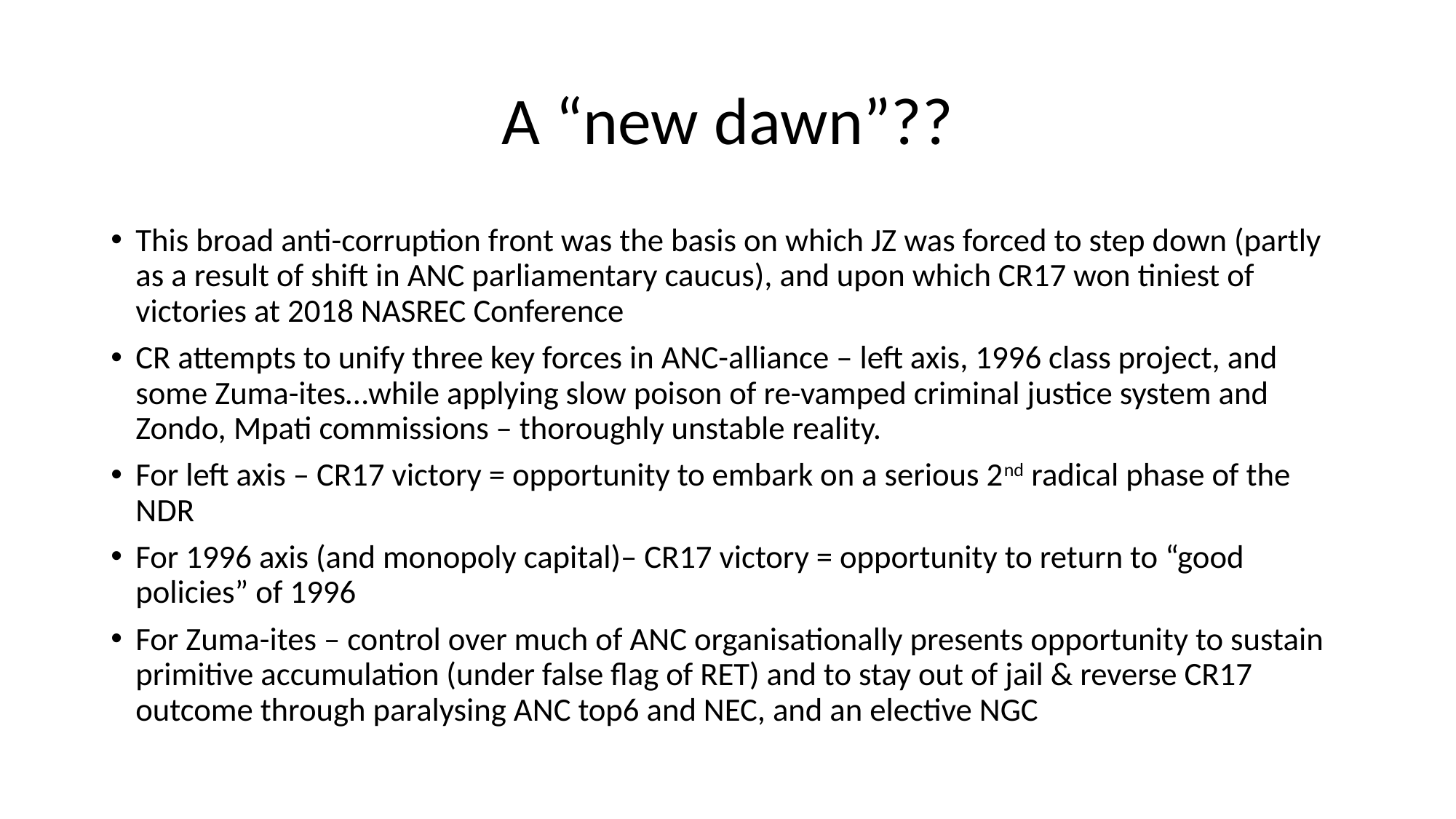

# A “new dawn”??
This broad anti-corruption front was the basis on which JZ was forced to step down (partly as a result of shift in ANC parliamentary caucus), and upon which CR17 won tiniest of victories at 2018 NASREC Conference
CR attempts to unify three key forces in ANC-alliance – left axis, 1996 class project, and some Zuma-ites…while applying slow poison of re-vamped criminal justice system and Zondo, Mpati commissions – thoroughly unstable reality.
For left axis – CR17 victory = opportunity to embark on a serious 2nd radical phase of the NDR
For 1996 axis (and monopoly capital)– CR17 victory = opportunity to return to “good policies” of 1996
For Zuma-ites – control over much of ANC organisationally presents opportunity to sustain primitive accumulation (under false flag of RET) and to stay out of jail & reverse CR17 outcome through paralysing ANC top6 and NEC, and an elective NGC